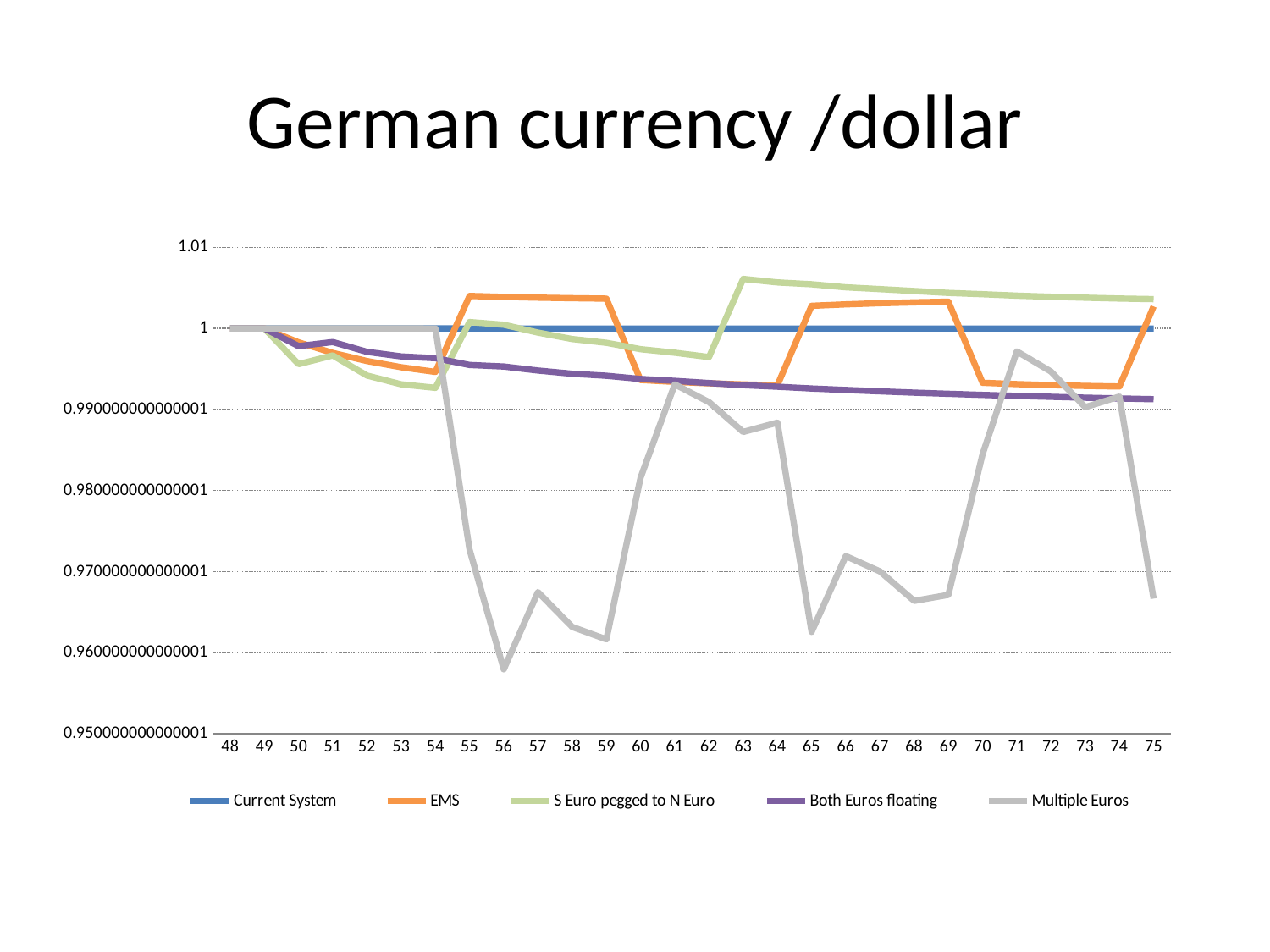

# German currency /dollar

### Chart

| Category | Current System | EMS | S Euro pegged to N Euro | Both Euros floating | Multiple Euros |
|---|---|---|---|---|---|
| 48 | 1.0 | 1.0 | 1.0 | 1.0 | 1.0 |
| 49 | 1.0 | 1.0 | 1.0 | 1.0 | 1.0 |
| 50 | 0.9999970035298422 | 0.9982804972178555 | 0.9955848879864185 | 0.9978103430959663 | 0.999996662115005 |
| 51 | 0.9999950055737808 | 0.9969708099480936 | 0.996664726976122 | 0.9983159507219113 | 0.9999951458176143 |
| 52 | 0.9999930073911883 | 0.9959725769202635 | 0.994185459918508 | 0.9971075058581206 | 0.99999342788816 |
| 53 | 0.9999920079920075 | 0.9952110404269965 | 0.9931035409407253 | 0.996545350854406 | 0.9999913062711717 |
| 54 | 0.999991008514936 | 0.9946294619437926 | 0.9926655848357835 | 0.996326420898583 | 0.9999893876309296 |
| 55 | 0.999990008951979 | 1.0039974576503072 | 1.0007807038682601 | 0.9954872528185996 | 0.972713675023666 |
| 56 | 0.999989009309115 | 1.0038798732284875 | 1.00044821163557 | 0.9952951722626726 | 0.957959541980799 |
| 57 | 0.999988009604306 | 1.00378987080586 | 0.9994799615849005 | 0.994807187289543 | 0.9674825737092086 |
| 58 | 0.9999870098335555 | 1.0037208232948398 | 0.9986876810417236 | 0.9944021674686373 | 0.9631887354929095 |
| 59 | 0.999986010016828 | 1.0036676814328798 | 0.9982269839292363 | 0.994155425439142 | 0.961652945566867 |
| 60 | 0.9999860094576043 | 0.993631625858822 | 0.9974381824452672 | 0.993760628552403 | 0.9815865769969223 |
| 61 | 0.9999850095638994 | 0.9934021942443393 | 0.9970010657781515 | 0.993525771592475 | 0.9930969958129792 |
| 62 | 0.999985009024567 | 0.993226287250886 | 0.9964703055153086 | 0.993255808619921 | 0.990910836612918 |
| 63 | 0.9999850085001813 | 0.9930917182037927 | 1.0061004616484701 | 0.9930004757103478 | 0.987230850235162 |
| 64 | 0.999984008555422 | 0.992988775683207 | 1.0056694352209072 | 0.992804385533564 | 0.9883761147571302 |
| 65 | 0.999983008563683 | 1.00278617704151 | 1.0054427523407998 | 0.9925833521209353 | 0.9625702434433747 |
| 66 | 0.999983008054182 | 1.0029658957798575 | 1.0050693051130972 | 0.9924061190832736 | 0.9719184070837878 |
| 67 | 0.99998300757862 | 1.0031047136749855 | 1.0048444052856398 | 0.9922353812212662 | 0.9700265321775606 |
| 68 | 0.999983007120016 | 1.00321197588663 | 1.00460844669001 | 0.992072733224026 | 0.966400141415802 |
| 69 | 0.9999820070892056 | 1.0032946871904806 | 1.0043763960054473 | 0.991933558623745 | 0.9671398196768337 |
| 70 | 0.999983006270685 | 0.9932965999164113 | 1.0042181373919001 | 0.9917959922704087 | 0.9844670209282973 |
| 71 | 0.999982006225846 | 0.9931305696619213 | 1.0040348663562801 | 0.9916739205085406 | 0.9971638300098816 |
| 72 | 0.9999820058301097 | 0.993002910080529 | 1.0039034539077898 | 0.9915607526178586 | 0.994673560349869 |
| 73 | 0.9999810057742426 | 0.9929046538895646 | 1.0037839796883101 | 0.9914537970089565 | 0.9902777289794498 |
| 74 | 0.999981005394468 | 0.9928292704345497 | 1.0036764485626672 | 0.991357450250122 | 0.9915920256297466 |
| 75 | 0.9999810050336655 | 1.0027082150978273 | 1.0036028407320698 | 0.9912673052189243 | 0.966677413842966 |